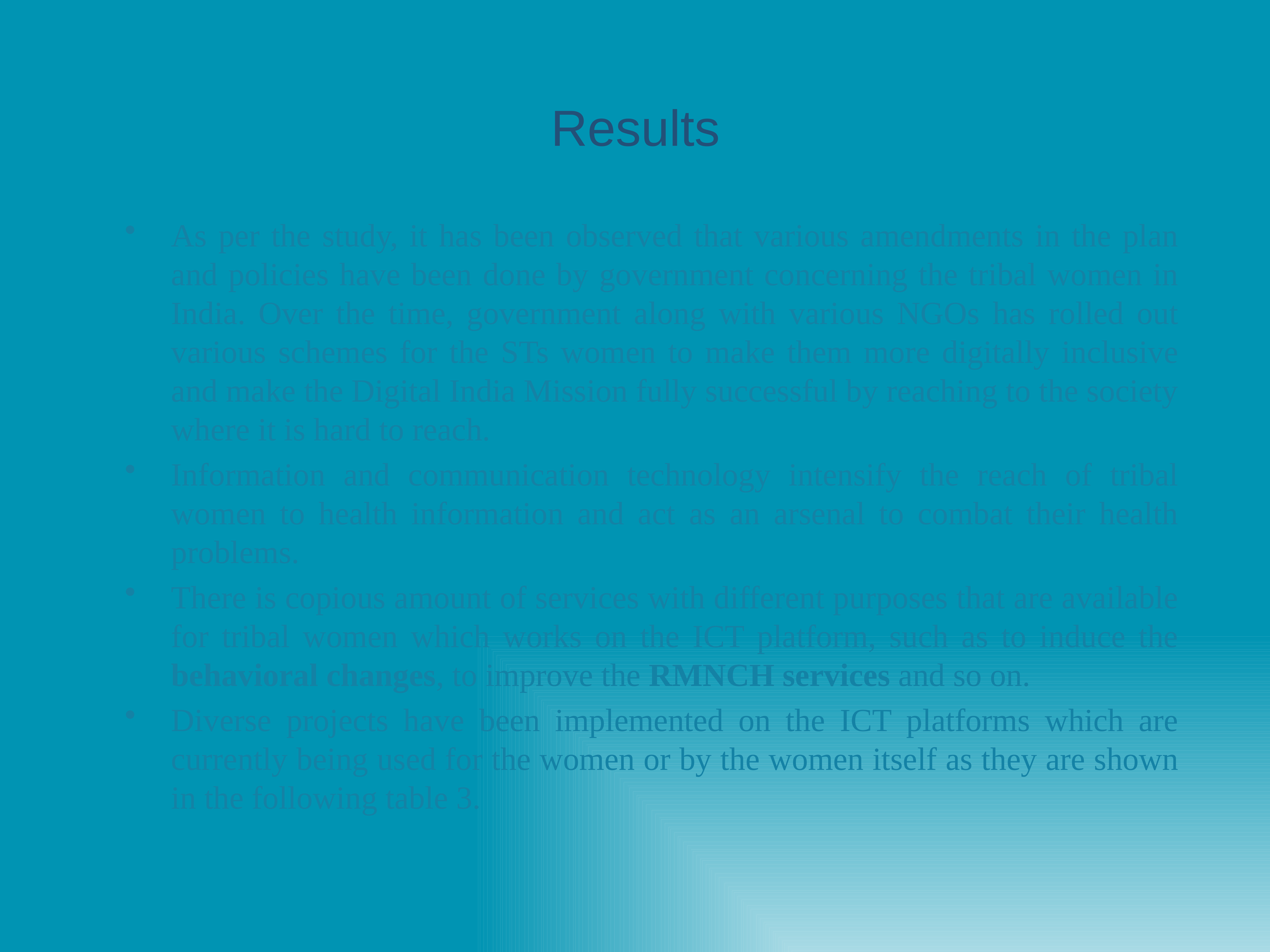

# Results

As per the study, it has been observed that various amendments in the plan and policies have been done by government concerning the tribal women in India. Over the time, government along with various NGOs has rolled out various schemes for the STs women to make them more digitally inclusive and make the Digital India Mission fully successful by reaching to the society where it is hard to reach.
Information and communication technology intensify the reach of tribal women to health information and act as an arsenal to combat their health problems.
There is copious amount of services with different purposes that are available for tribal women which works on the ICT platform, such as to induce the behavioral changes, to improve the RMNCH services and so on.
Diverse projects have been implemented on the ICT platforms which are currently being used for the women or by the women itself as they are shown in the following table 3.